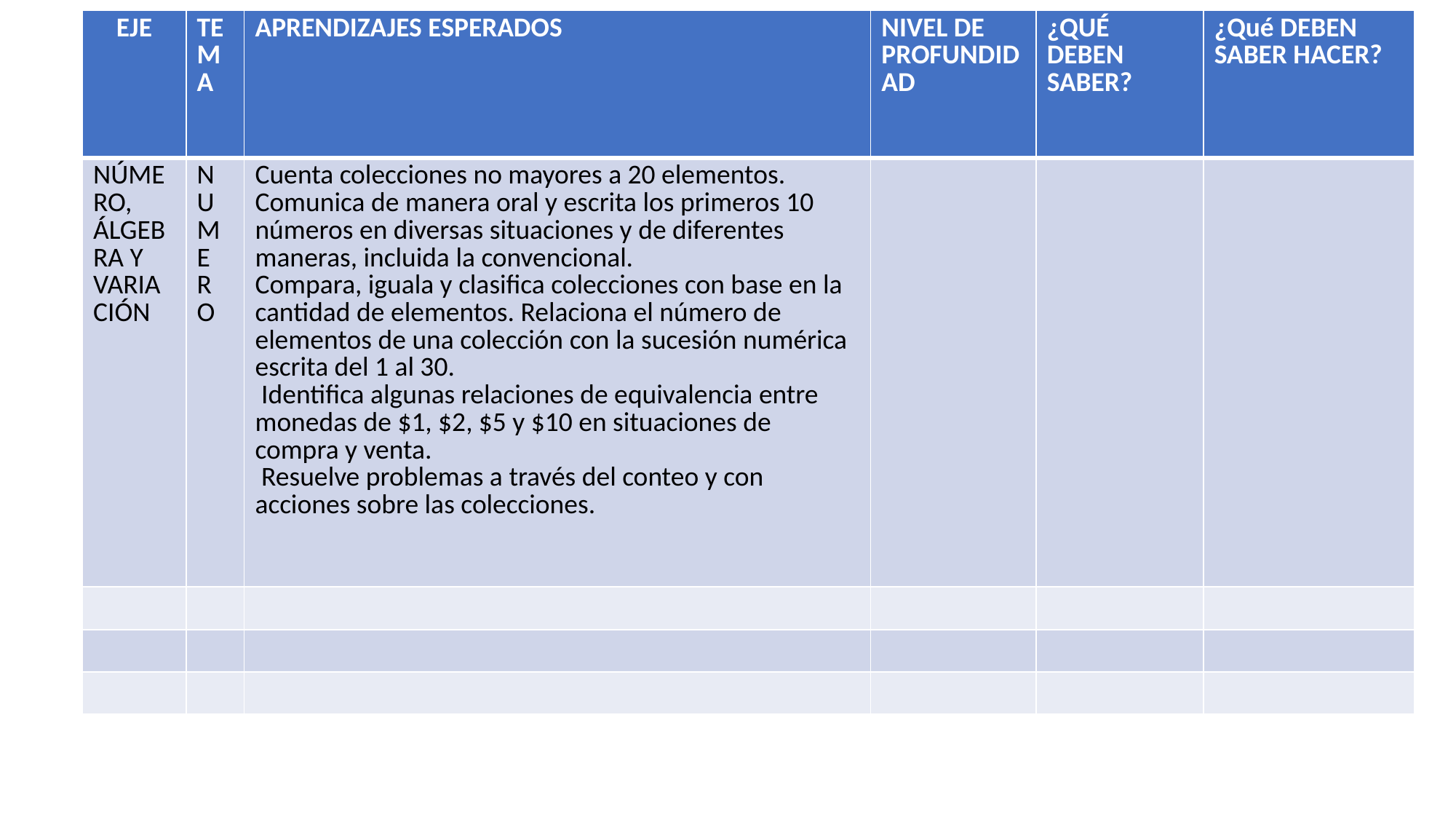

| EJE | TEMA | APRENDIZAJES ESPERADOS | NIVEL DE PROFUNDIDAD | ¿QUÉ DEBEN SABER? | ¿Qué DEBEN SABER HACER? |
| --- | --- | --- | --- | --- | --- |
| NÚMERO, ÁLGEBRA Y VARIACIÓN | N U M E R O | Cuenta colecciones no mayores a 20 elementos. Comunica de manera oral y escrita los primeros 10 números en diversas situaciones y de diferentes maneras, incluida la convencional.  Compara, iguala y clasifica colecciones con base en la cantidad de elementos. Relaciona el número de elementos de una colección con la sucesión numérica escrita del 1 al 30.  Identifica algunas relaciones de equivalencia entre monedas de $1, $2, $5 y $10 en situaciones de compra y venta.  Resuelve problemas a través del conteo y con acciones sobre las colecciones. |  |  |  |
|  |  |  |  |  |  |
|  |  |  |  |  |  |
|  |  |  |  |  |  |